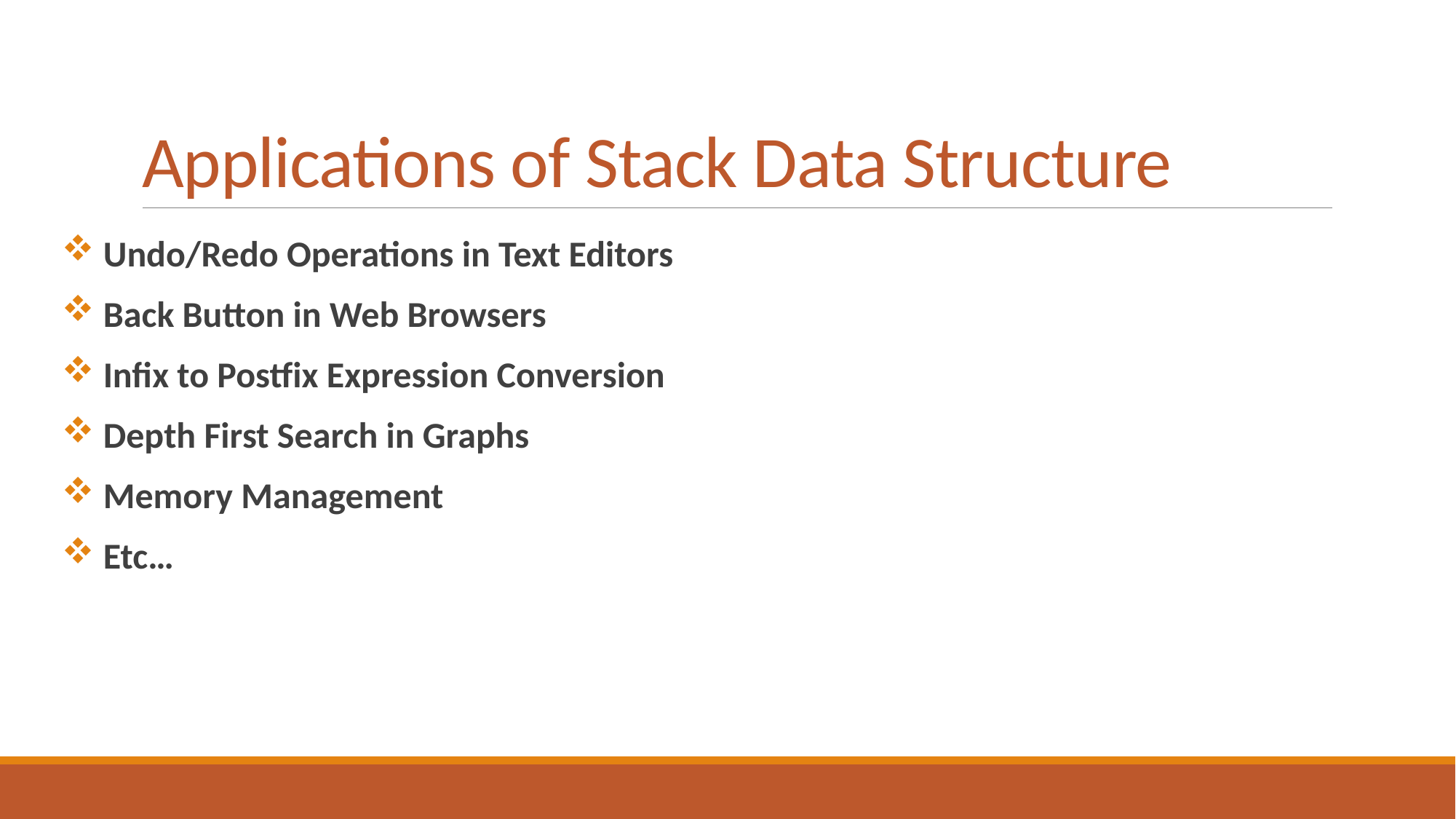

# Applications of Stack Data Structure
 Undo/Redo Operations in Text Editors
 Back Button in Web Browsers
 Infix to Postfix Expression Conversion
 Depth First Search in Graphs
 Memory Management
 Etc…